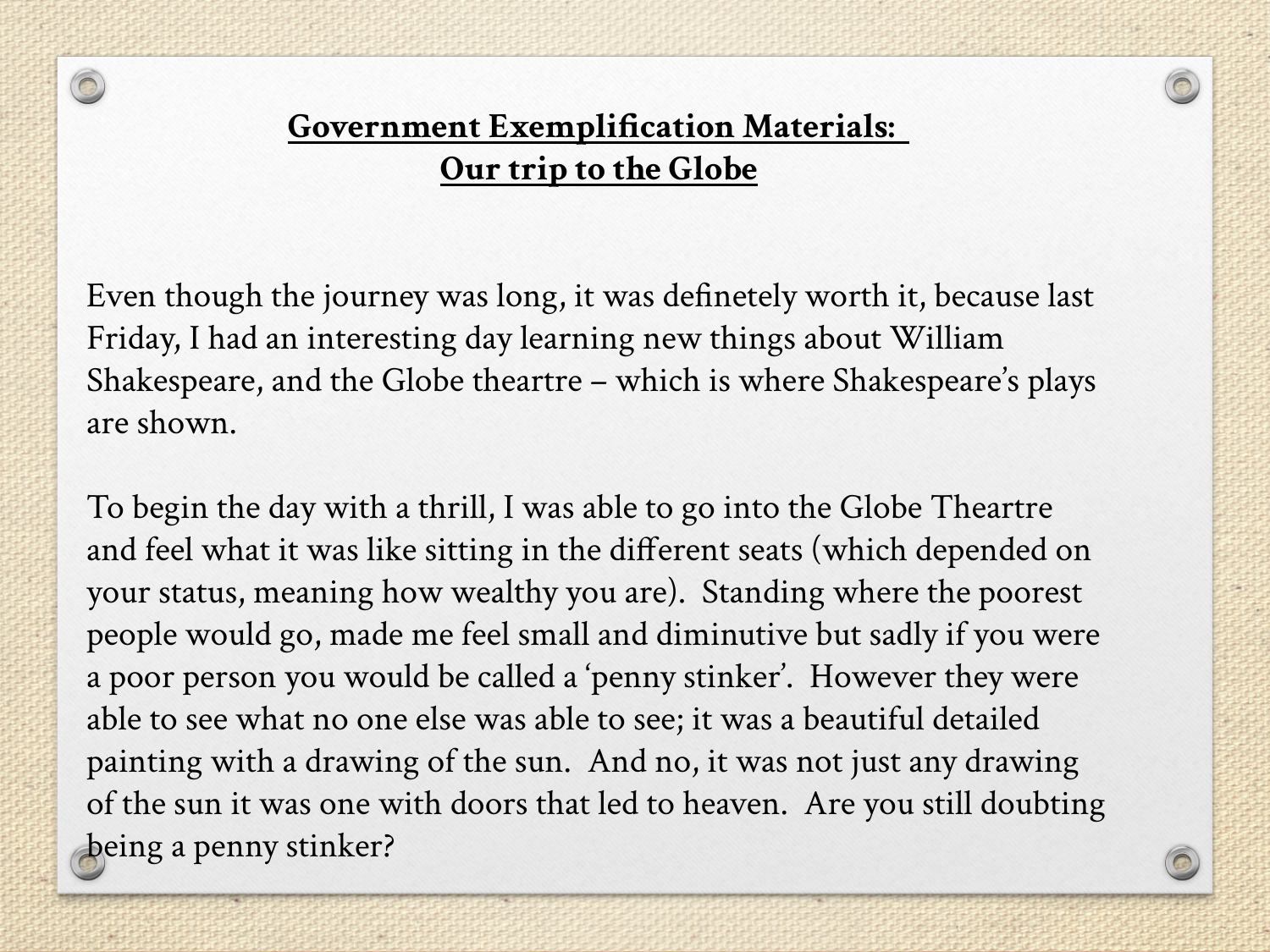

Government Exemplification Materials:
Our trip to the Globe

Even though the journey was long, it was definetely worth it, because last Friday, I had an interesting day learning new things about William Shakespeare, and the Globe theartre – which is where Shakespeare’s plays are shown.

To begin the day with a thrill, I was able to go into the Globe Theartre and feel what it was like sitting in the different seats (which depended on your status, meaning how wealthy you are).  Standing where the poorest people would go, made me feel small and diminutive but sadly if you were a poor person you would be called a ‘penny stinker’.  However they were able to see what no one else was able to see; it was a beautiful detailed painting with a drawing of the sun.  And no, it was not just any drawing of the sun it was one with doors that led to heaven.  Are you still doubting being a penny stinker?